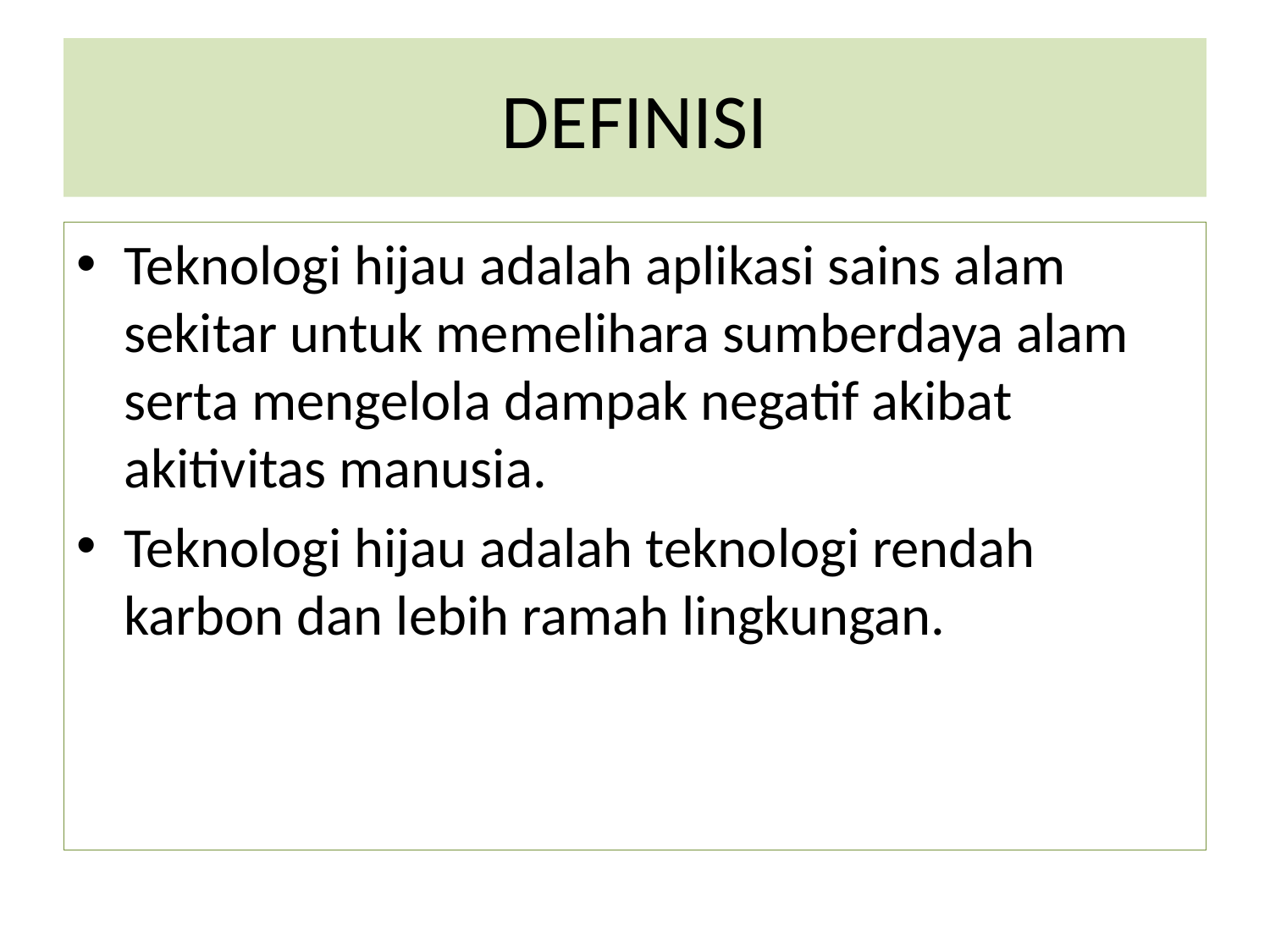

# DEFINISI
Teknologi hijau adalah aplikasi sains alam sekitar untuk memelihara sumberdaya alam serta mengelola dampak negatif akibat akitivitas manusia.
Teknologi hijau adalah teknologi rendah karbon dan lebih ramah lingkungan.